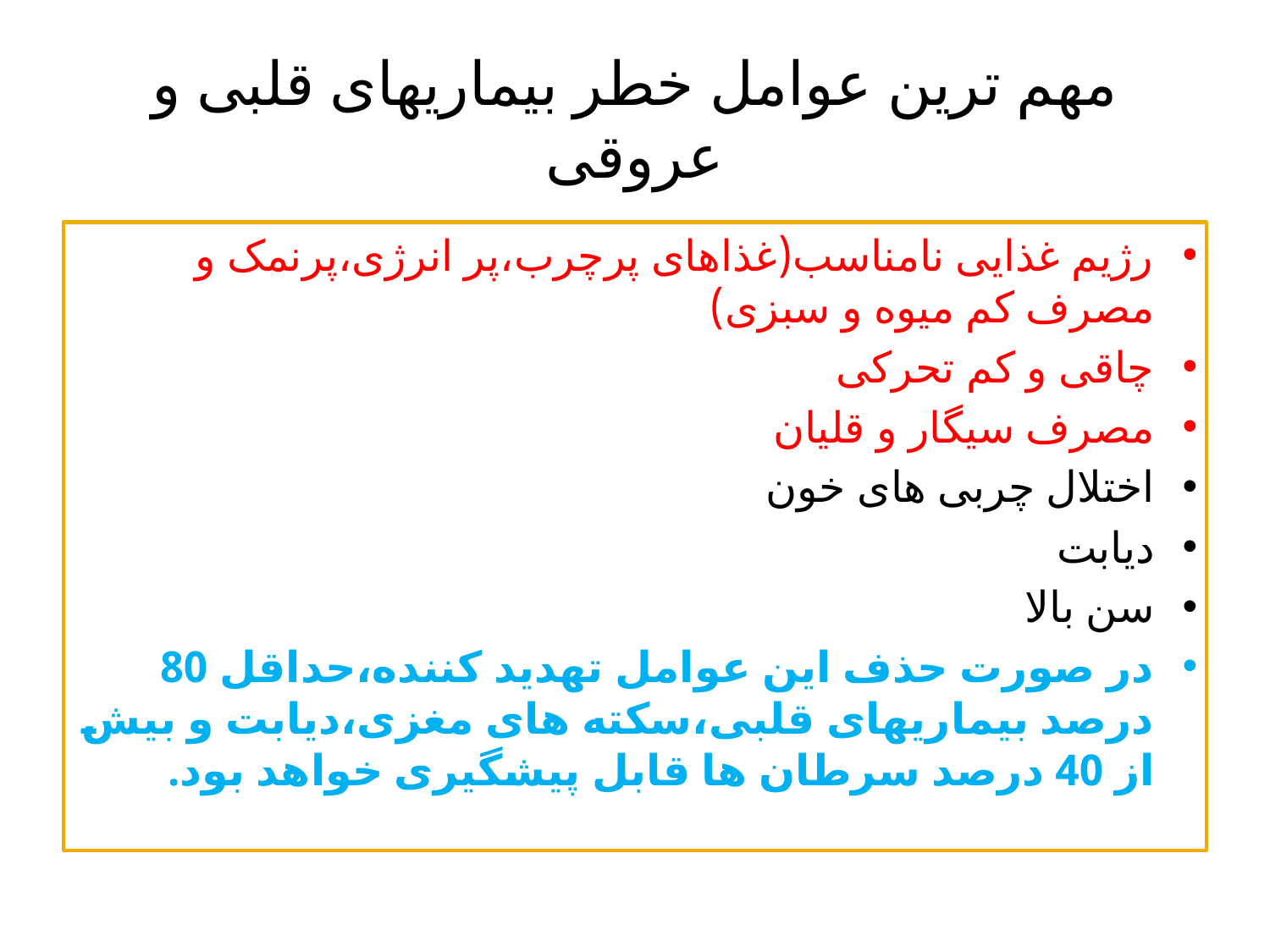

# مهم ترین عوامل خطر بیماریهای قلبی و عروقی
رژیم غذایی نامناسب(غذاهای پرچرب،پر انرژی،پرنمک و مصرف کم میوه و سبزی)
چاقی و کم تحرکی
مصرف سیگار و قلیان
اختلال چربی های خون
دیابت
سن بالا
در صورت حذف این عوامل تهدید کننده،حداقل 80  درصد بیماریهای قلبی،سکته های مغزی،دیابت و بیش از 40 درصد سرطان ها قابل پیشگیری خواهد بود.